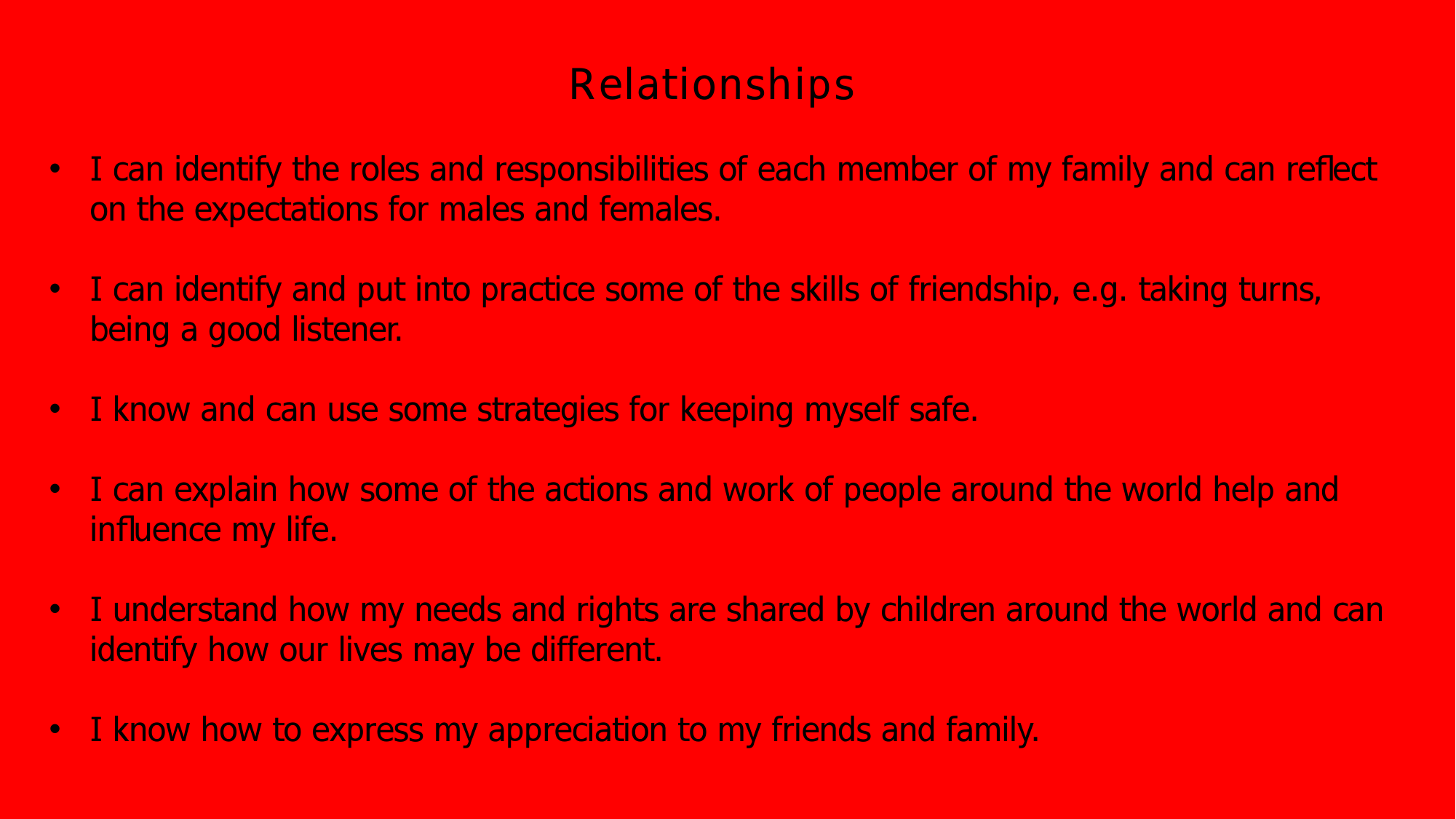

Relationships

I can identify the roles and responsibilities of each member of my family and can reflect on the expectations for males and females.

I can identify and put into practice some of the skills of friendship, e.g. taking turns, being a good listener.

I know and can use some strategies for keeping myself safe.

I can explain how some of the actions and work of people around the world help and influence my life.

I understand how my needs and rights are shared by children around the world and can identify how our lives may be different.

I know how to express my appreciation to my friends and family.